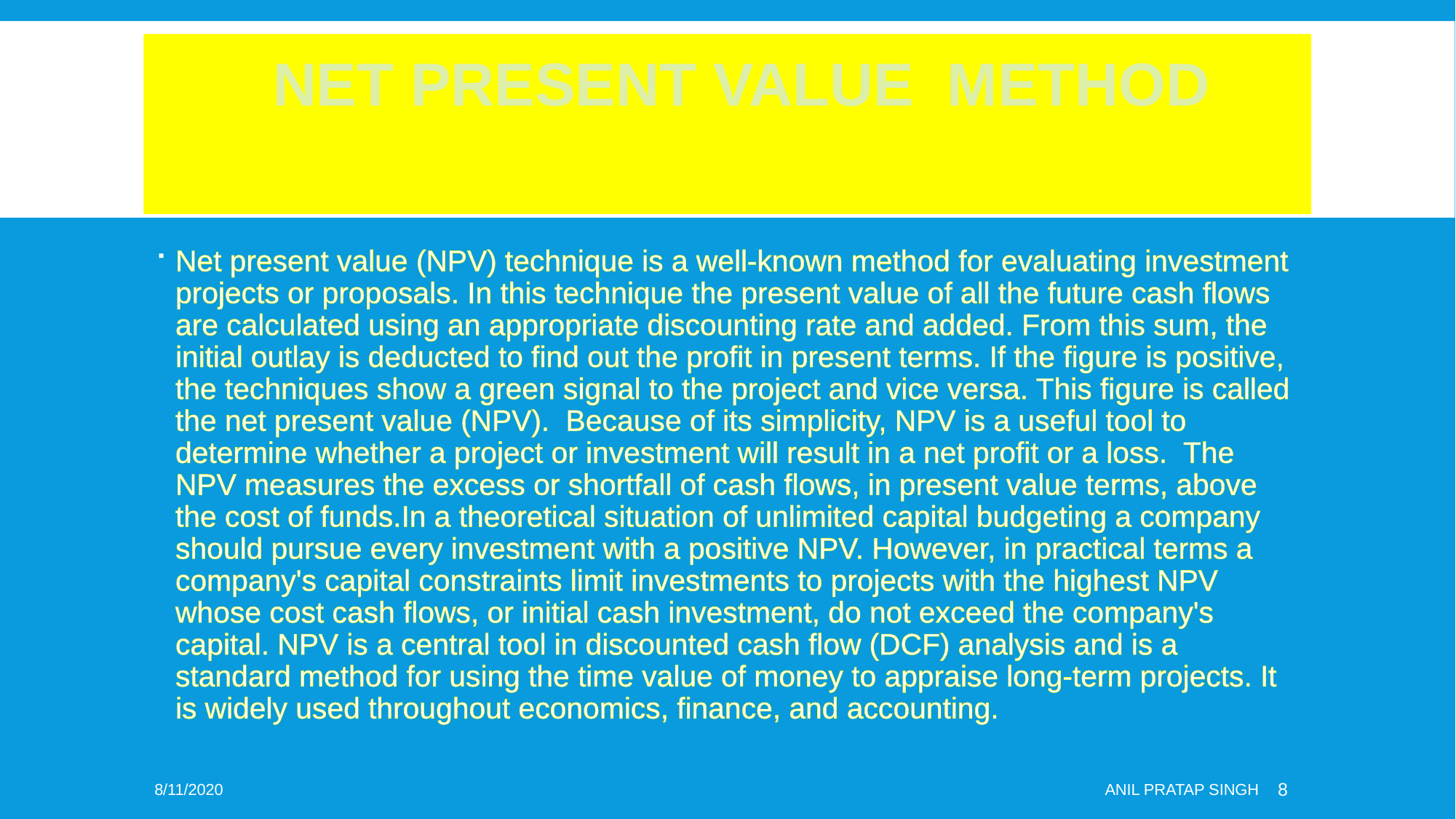

# NET PRESENT VALUE  METHOD
Net present value (NPV) technique is a well-known method for evaluating investment projects or proposals. In this technique the present value of all the future cash flows  are calculated using an appropriate discounting rate and added. From this sum, the initial outlay is deducted to find out the profit in present terms. If the figure is positive, the techniques show a green signal to the project and vice versa. This figure is called the net present value (NPV).  Because of its simplicity, NPV is a useful tool to determine whether a project or investment will result in a net profit or a loss.  The NPV measures the excess or shortfall of cash flows, in present value terms, above the cost of funds.In a theoretical situation of unlimited capital budgeting a company should pursue every investment with a positive NPV. However, in practical terms a company's capital constraints limit investments to projects with the highest NPV whose cost cash flows, or initial cash investment, do not exceed the company's capital. NPV is a central tool in discounted cash flow (DCF) analysis and is a standard method for using the time value of money to appraise long-term projects. It is widely used throughout economics, finance, and accounting.
8/11/2020
ANIL PRATAP SINGH
8